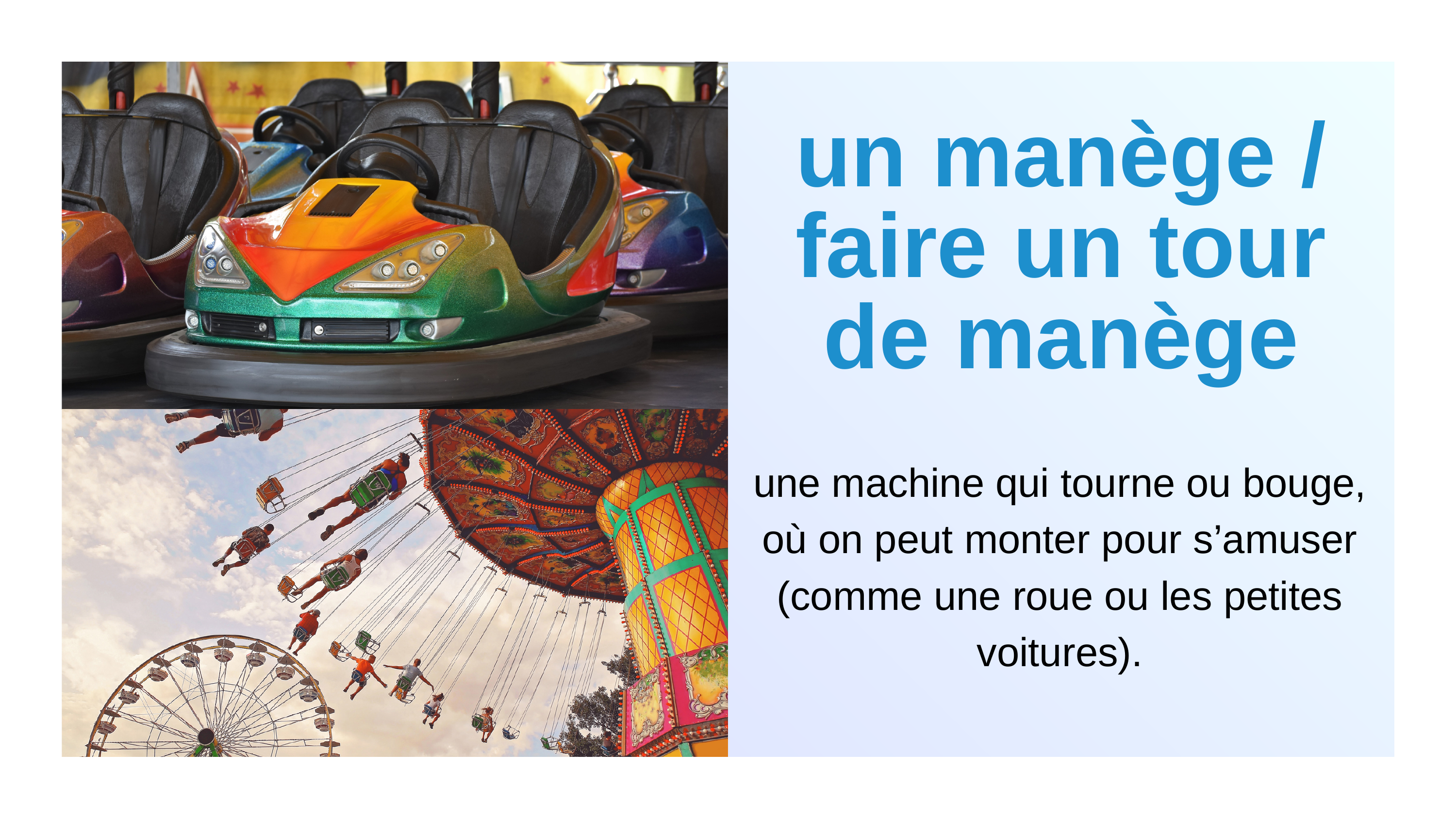

un manège /
faire un tour de manège

une machine qui tourne ou bouge, où on peut monter pour s’amuser (comme une roue ou les petites voitures).